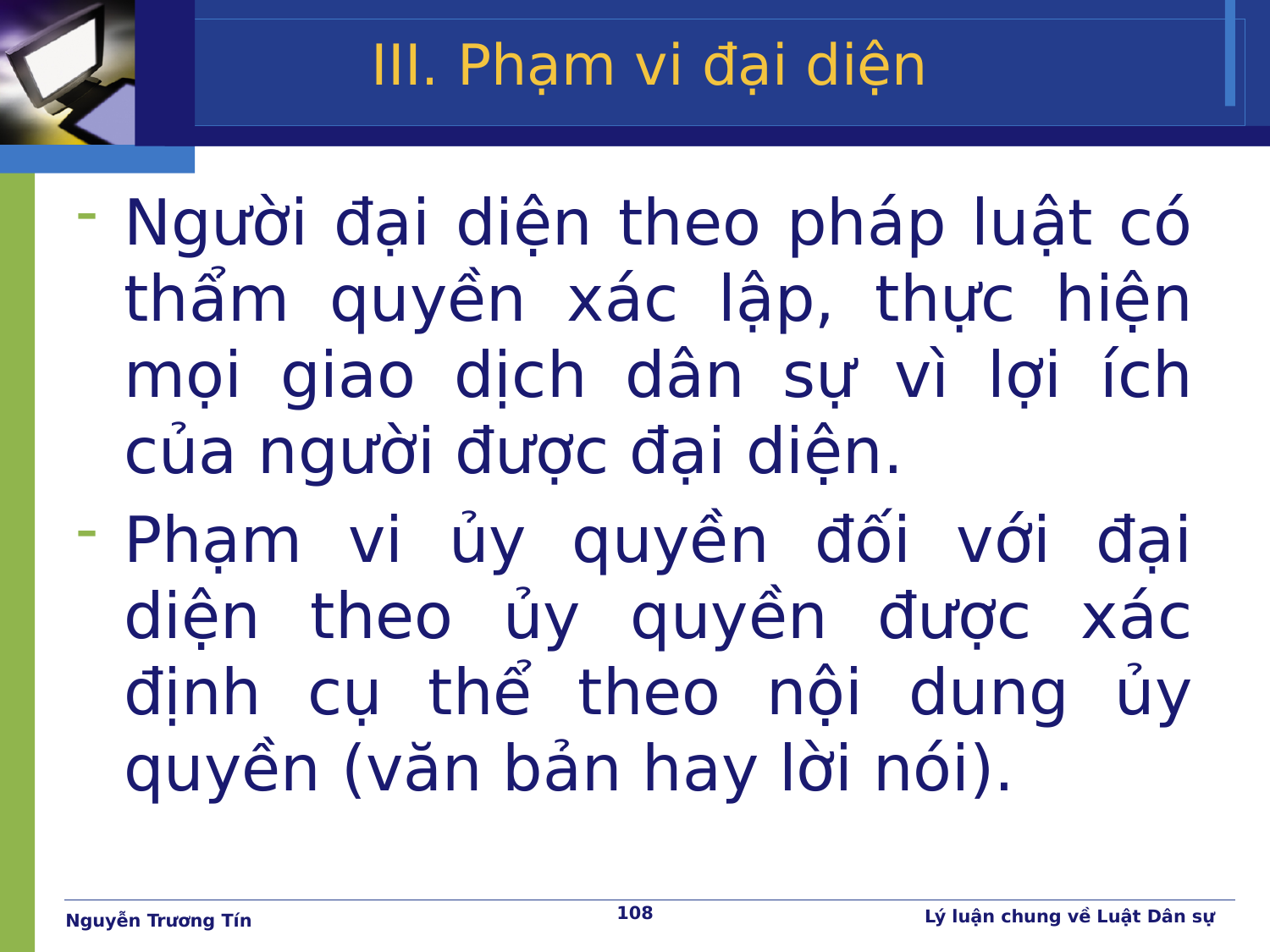

# III. Phạm vi đại diện
Người đại diện theo pháp luật có thẩm quyền xác lập, thực hiện mọi giao dịch dân sự vì lợi ích của người được đại diện.
Phạm vi ủy quyền đối với đại diện theo ủy quyền được xác định cụ thể theo nội dung ủy quyền (văn bản hay lời nói).
108
Lý luận chung về Luật Dân sự
Nguyễn Trương Tín